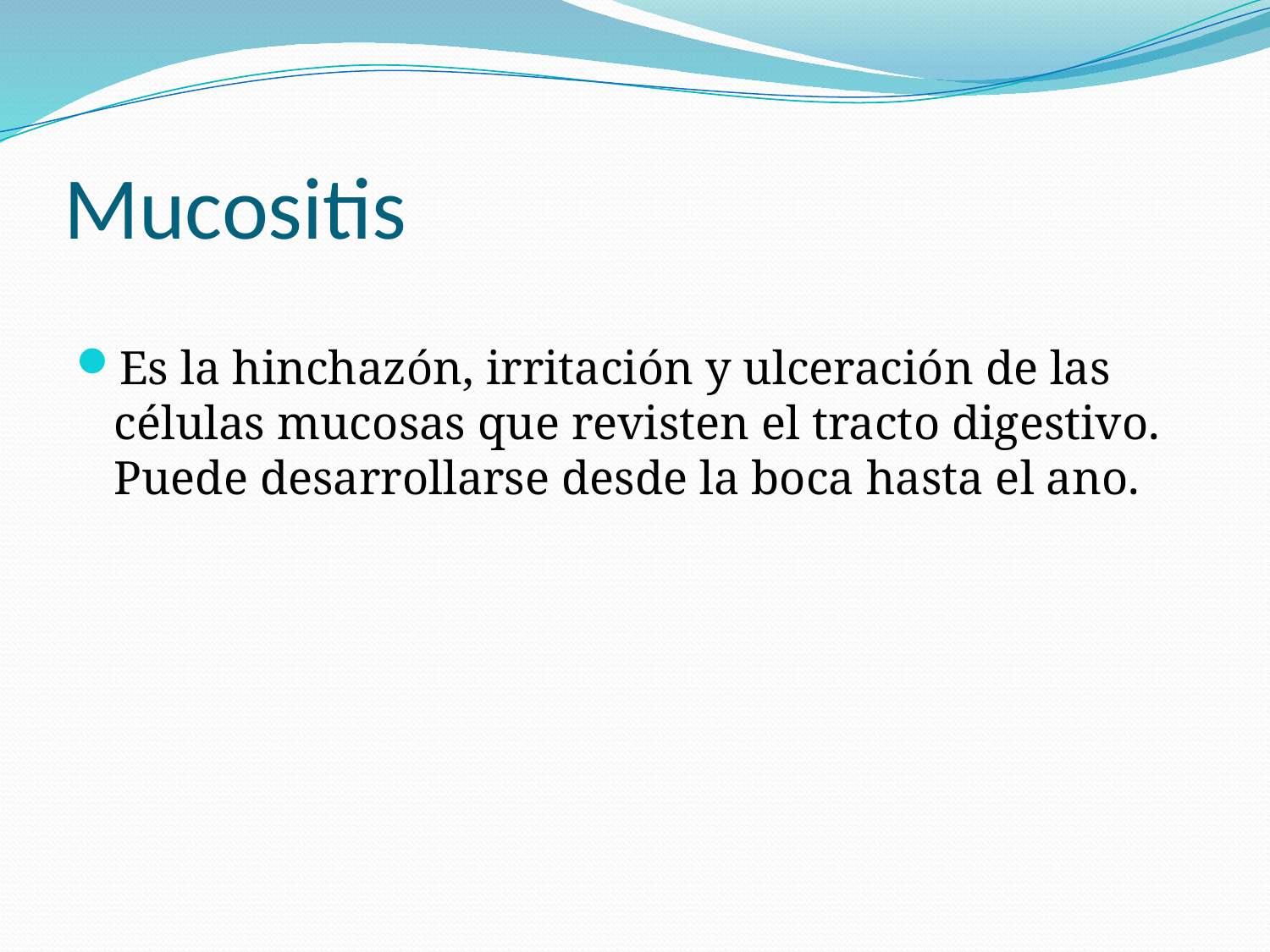

# Mucositis

Es la hinchazón, irritación y ulceración de las células mucosas que revisten el tracto digestivo. Puede desarrollarse desde la boca hasta el ano.